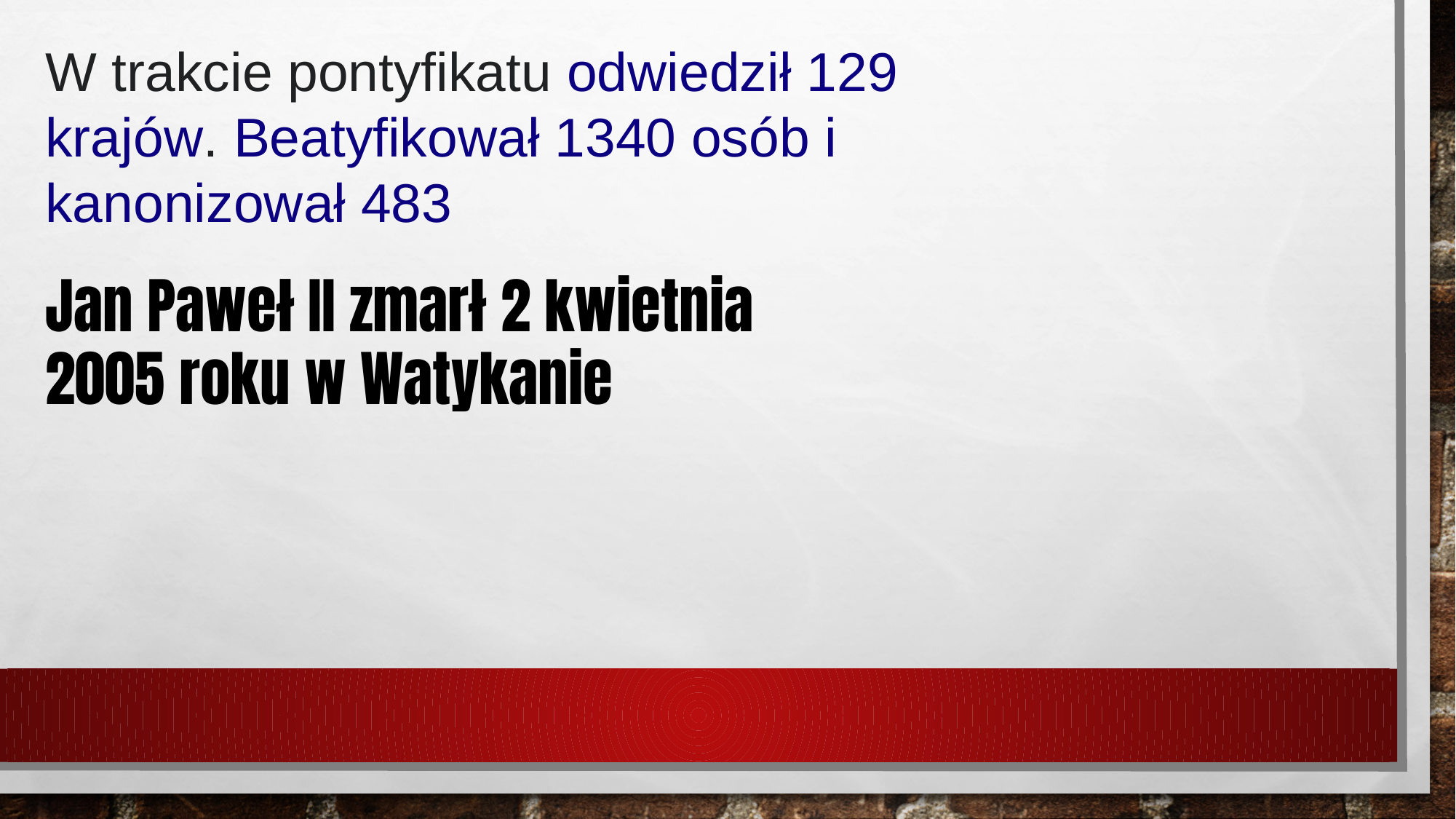

W trakcie pontyfikatu odwiedził 129 krajów. Beatyfikował 1340 osób i kanonizował 483
Jan Paweł II zmarł 2 kwietnia 2005 roku w Watykanie